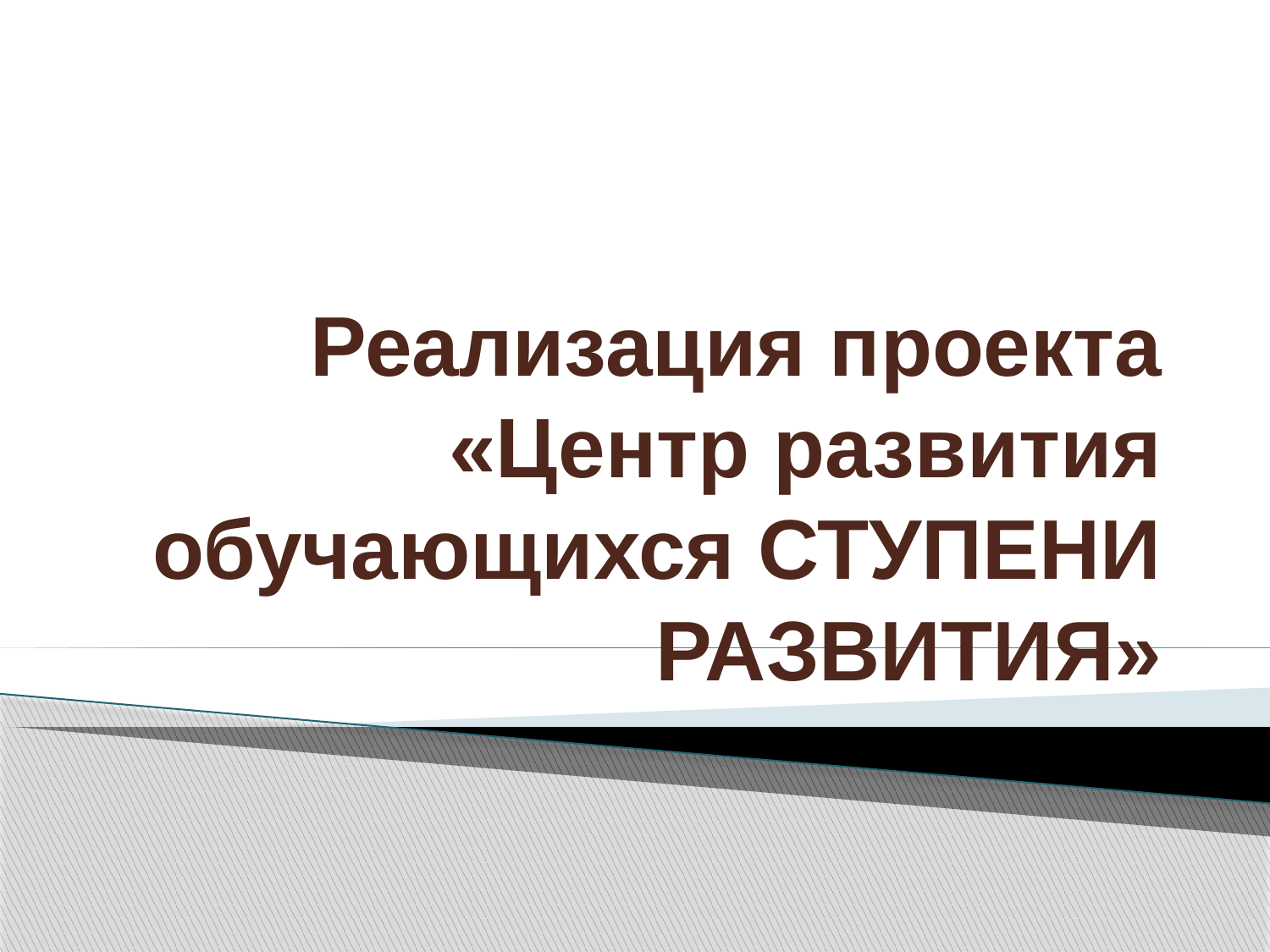

# Реализация проекта «Центр развития обучающихся СТУПЕНИ РАЗВИТИЯ»